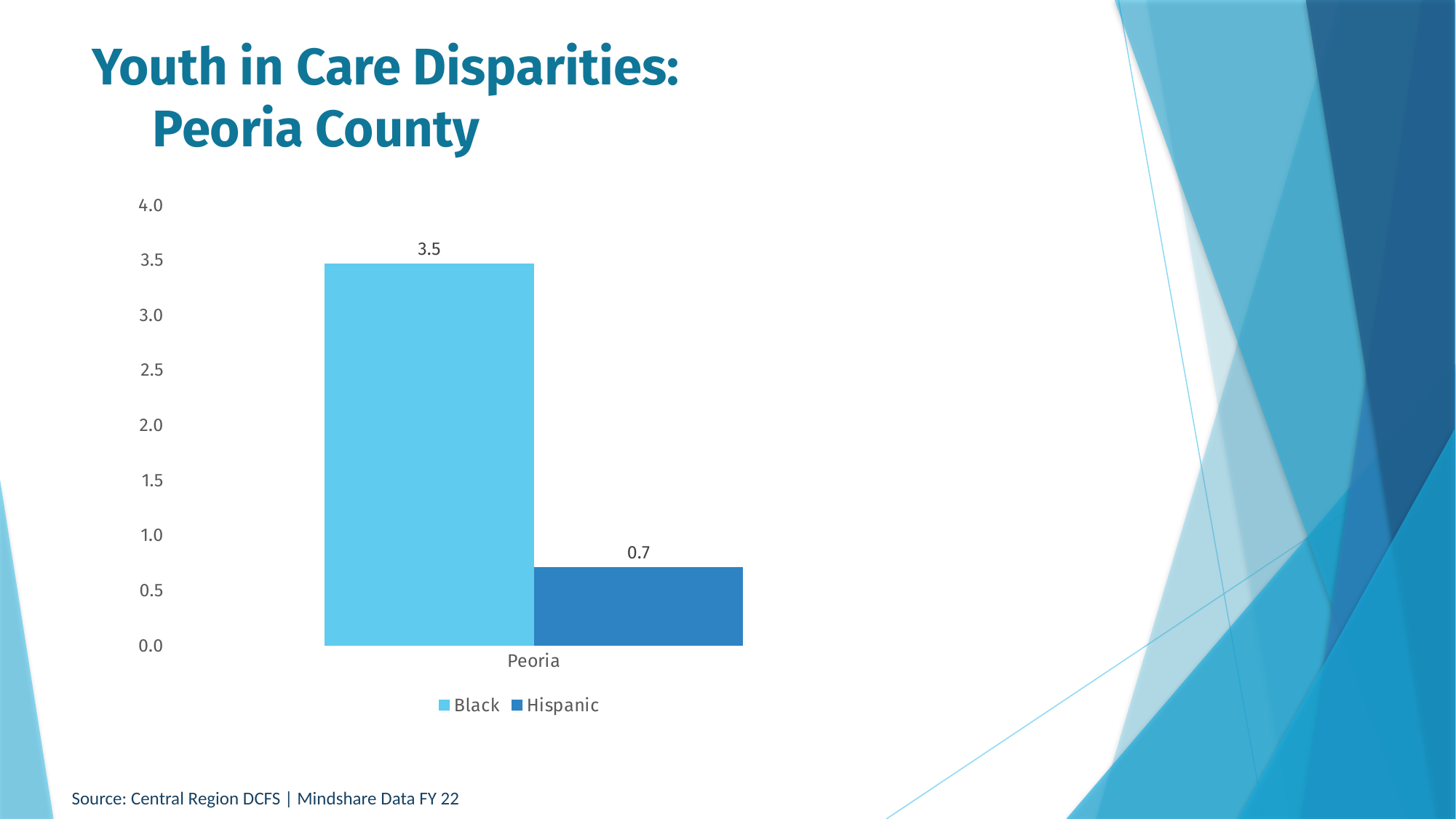

# Youth in Care Disparities: Peoria County

### Chart

| Category | Black | Hispanic |
|---|---|---|
| Peoria | 3.464137131361674 | 0.7079145411384413 |
Source: Central Region DCFS | Mindshare Data FY 22